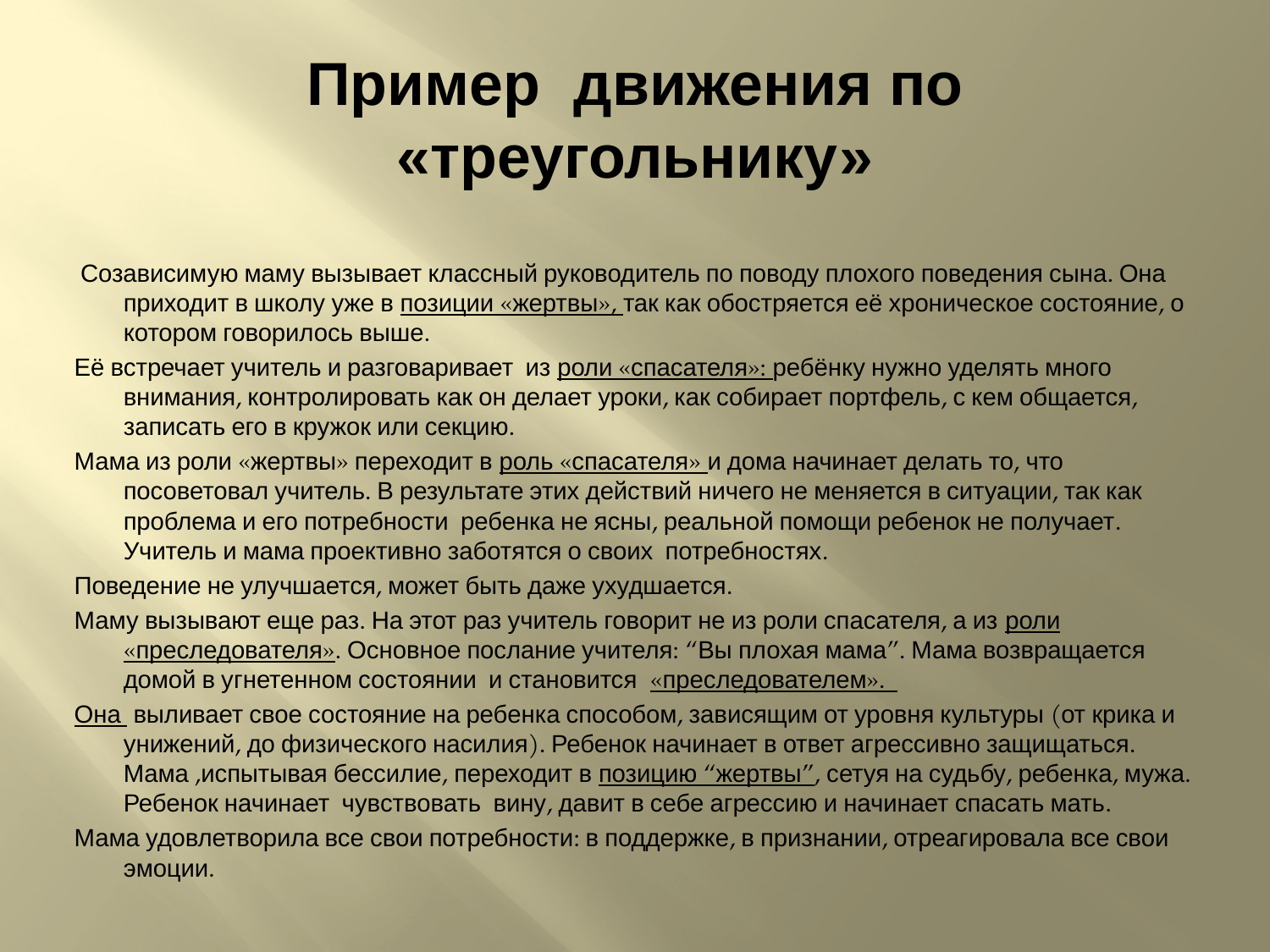

# Пример  движения по «треугольнику»

 Созависимую маму вызывает классный руководитель по поводу плохого поведения сына. Она приходит в школу уже в позиции «жертвы», так как обостряется её хроническое состояние, о котором говорилось выше.
Её встречает учитель и разговаривает  из роли «спасателя»: ребёнку нужно уделять много внимания, контролировать как он делает уроки, как собирает портфель, с кем общается, записать его в кружок или секцию.
Мама из роли «жертвы» переходит в роль «спасателя» и дома начинает делать то, что посоветовал учитель. В результате этих действий ничего не меняется в ситуации, так как проблема и его потребности  ребенка не ясны, реальной помощи ребенок не получает. Учитель и мама проективно заботятся о своих  потребностях.
Поведение не улучшается, может быть даже ухудшается.
Маму вызывают еще раз. На этот раз учитель говорит не из роли спасателя, а из роли «преследователя». Основное послание учителя: “Вы плохая мама”. Мама возвращается домой в угнетенном состоянии  и становится  «преследователем».
Она  выливает свое состояние на ребенка способом, зависящим от уровня культуры (от крика и унижений, до физического насилия). Ребенок начинает в ответ агрессивно защищаться. Мама ,испытывая бессилие, переходит в позицию “жертвы”, сетуя на судьбу, ребенка, мужа. Ребенок начинает  чувствовать  вину, давит в себе агрессию и начинает спасать мать.
Мама удовлетворила все свои потребности: в поддержке, в признании, отреагировала все свои эмоции.